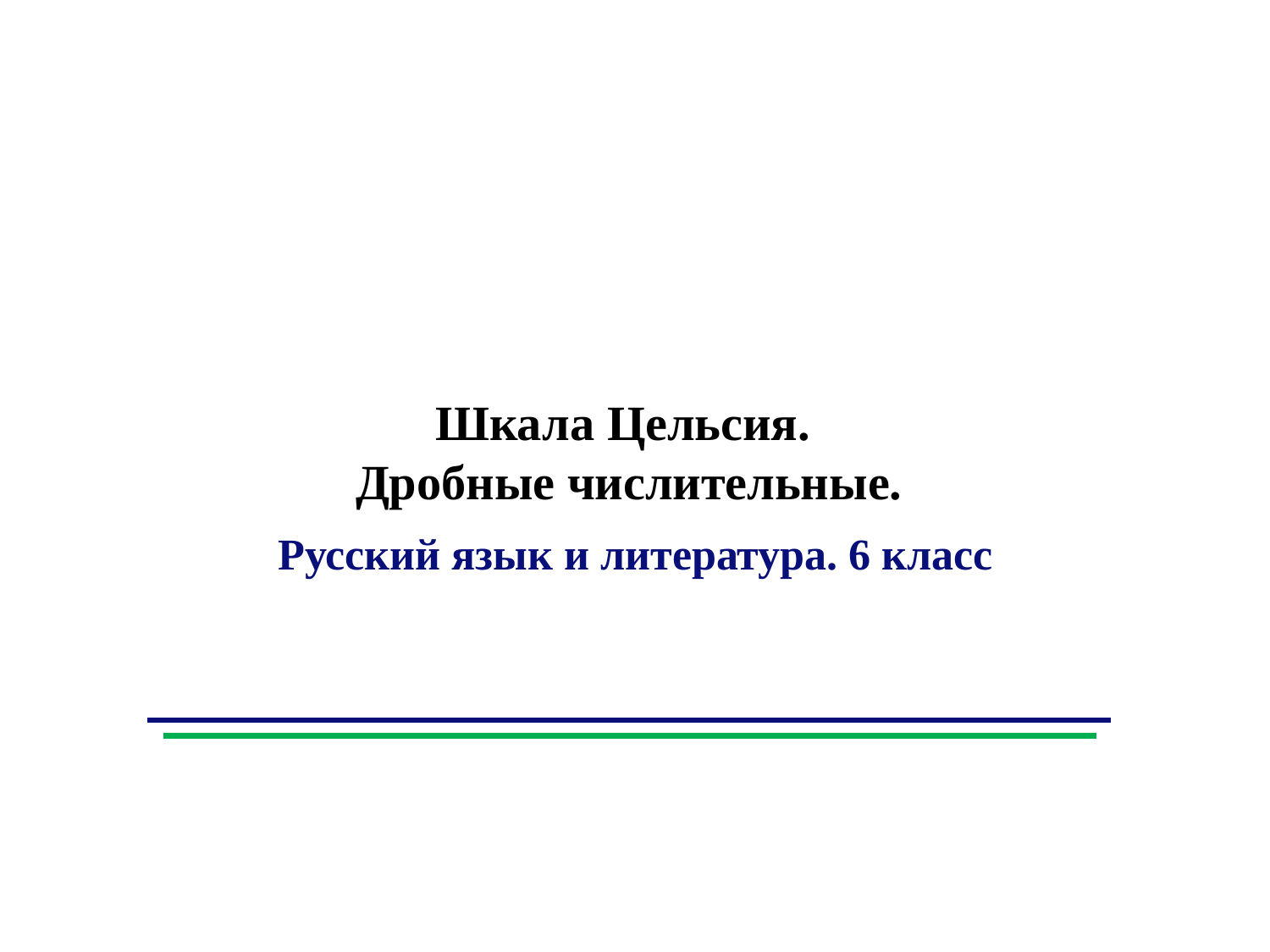

Шкала Цельсия.
Дробные числительные.
Русский язык и литература. 6 класс